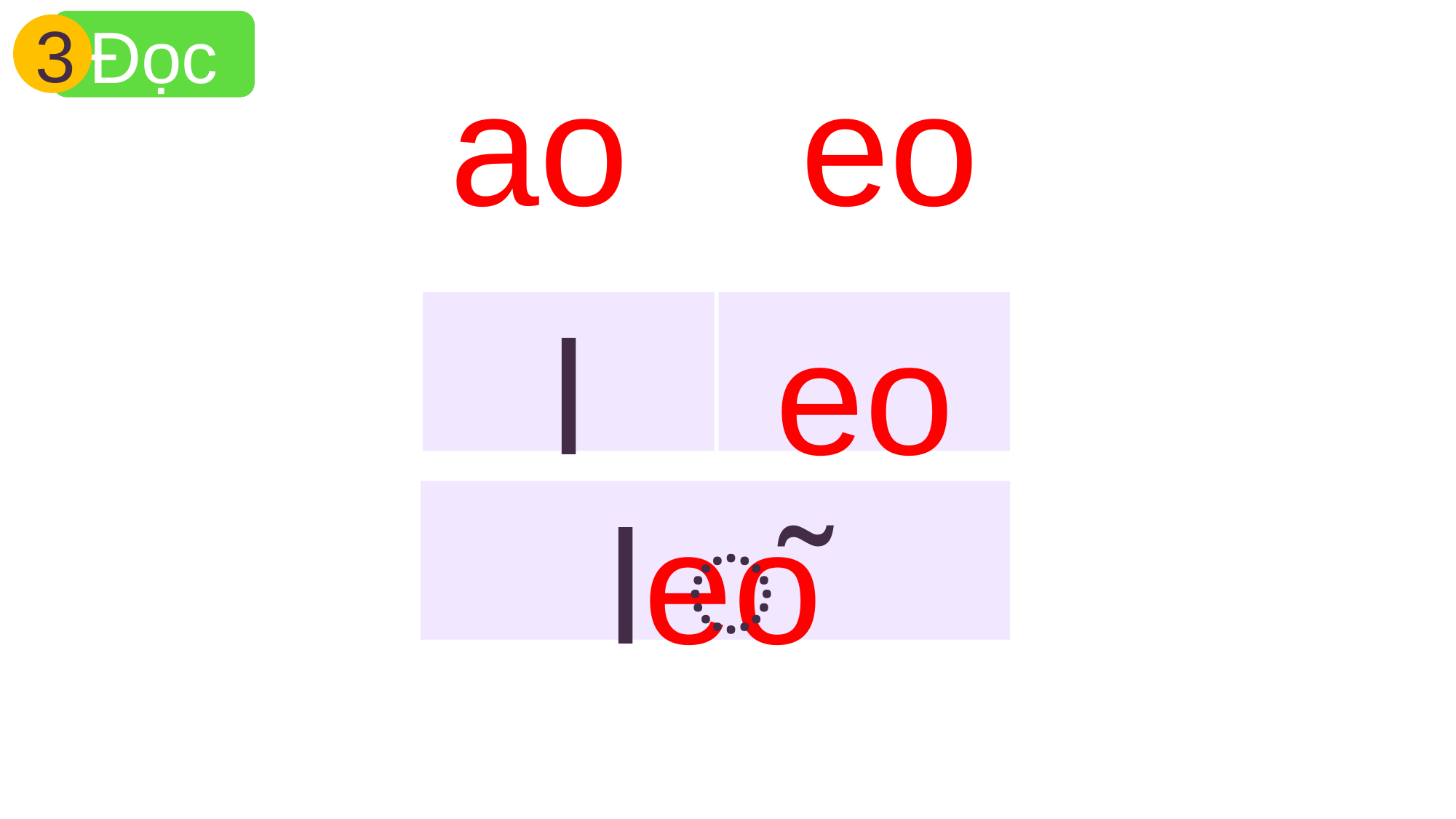

Đọc
3
ao
eo
l
eo
leo
̃